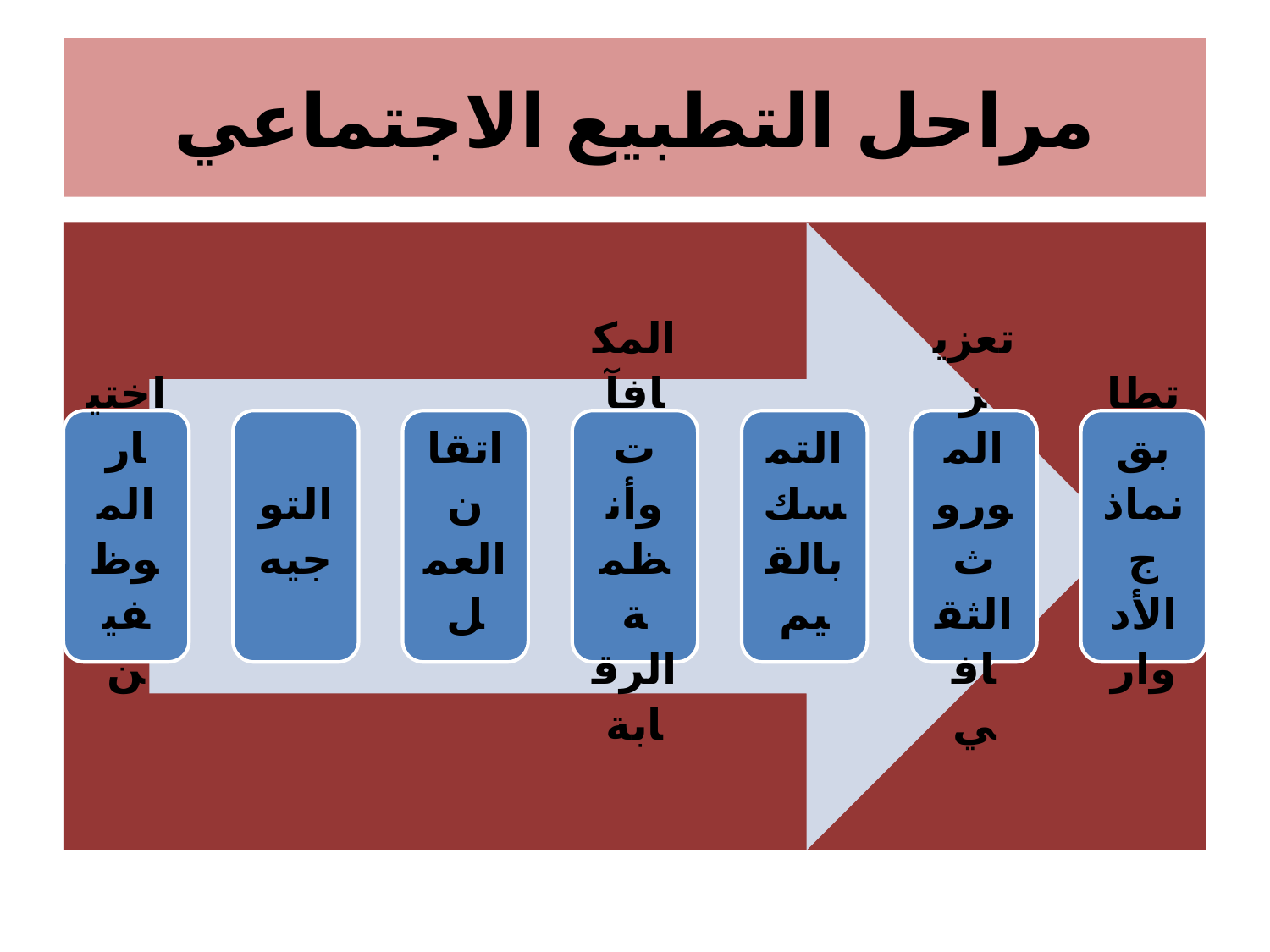

# مراحل التطبيع الاجتماعي
اختيار الموظفين
التوجيه
اتقان العمل
المكافآت وأنظمة الرقابة
التمسك بالقيم
تعزيز الموروث الثقافي